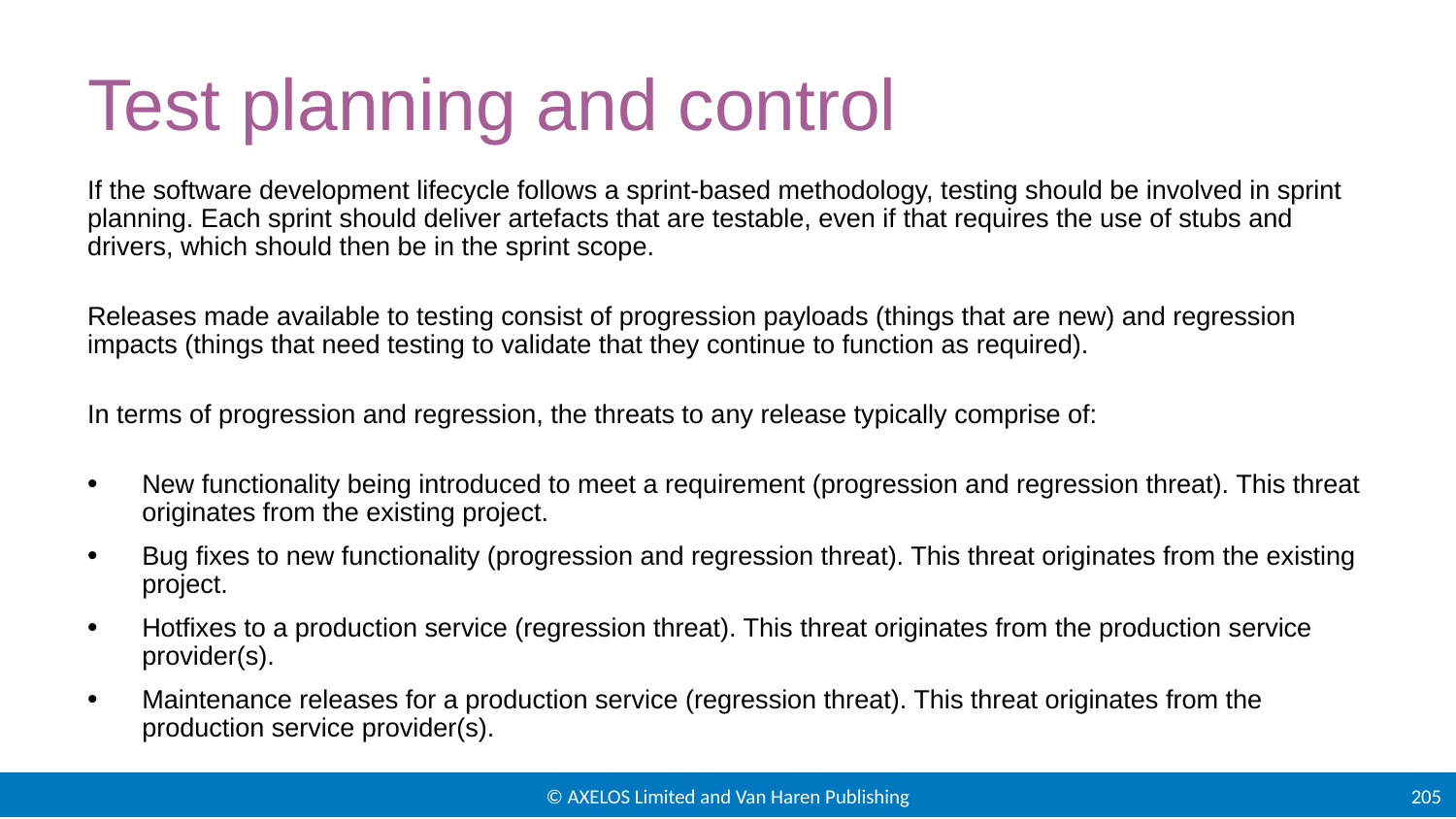

# Test planning and control
If the software development lifecycle follows a sprint-based methodology, testing should be involved in sprint planning. Each sprint should deliver artefacts that are testable, even if that requires the use of stubs and drivers, which should then be in the sprint scope.

Releases made available to testing consist of progression payloads (things that are new) and regression impacts (things that need testing to validate that they continue to function as required).

In terms of progression and regression, the threats to any release typically comprise of:

New functionality being introduced to meet a requirement (progression and regression threat). This threat originates from the existing project.
Bug fixes to new functionality (progression and regression threat). This threat originates from the existing project.
Hotfixes to a production service (regression threat). This threat originates from the production service provider(s).
Maintenance releases for a production service (regression threat). This threat originates from the production service provider(s).